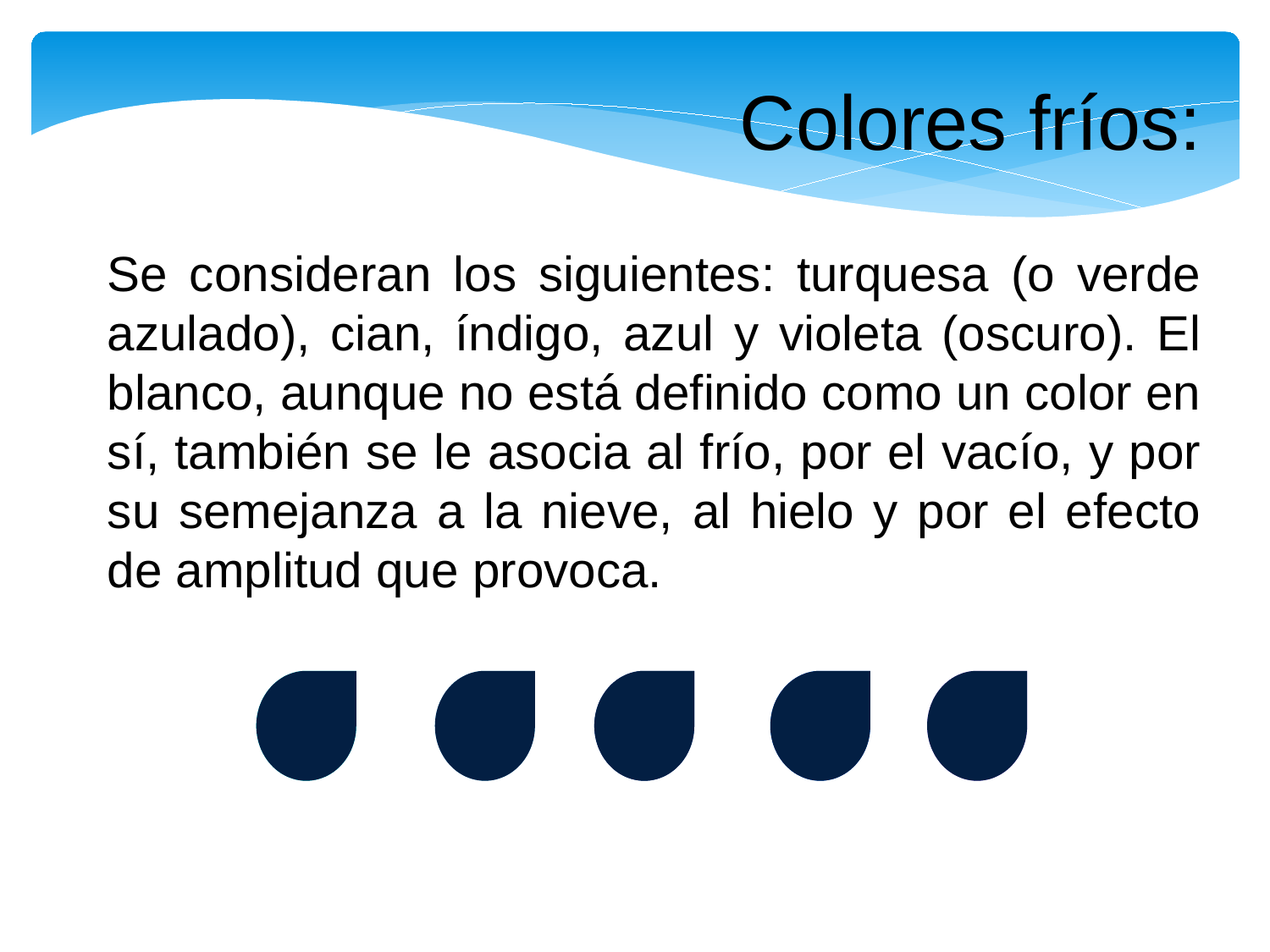

Colores fríos:
Se consideran los siguientes: turquesa (o verde azulado), cian, índigo, azul y violeta (oscuro). El blanco, aunque no está definido como un color en sí, también se le asocia al frío, por el vacío, y por su semejanza a la nieve, al hielo y por el efecto de amplitud que provoca.